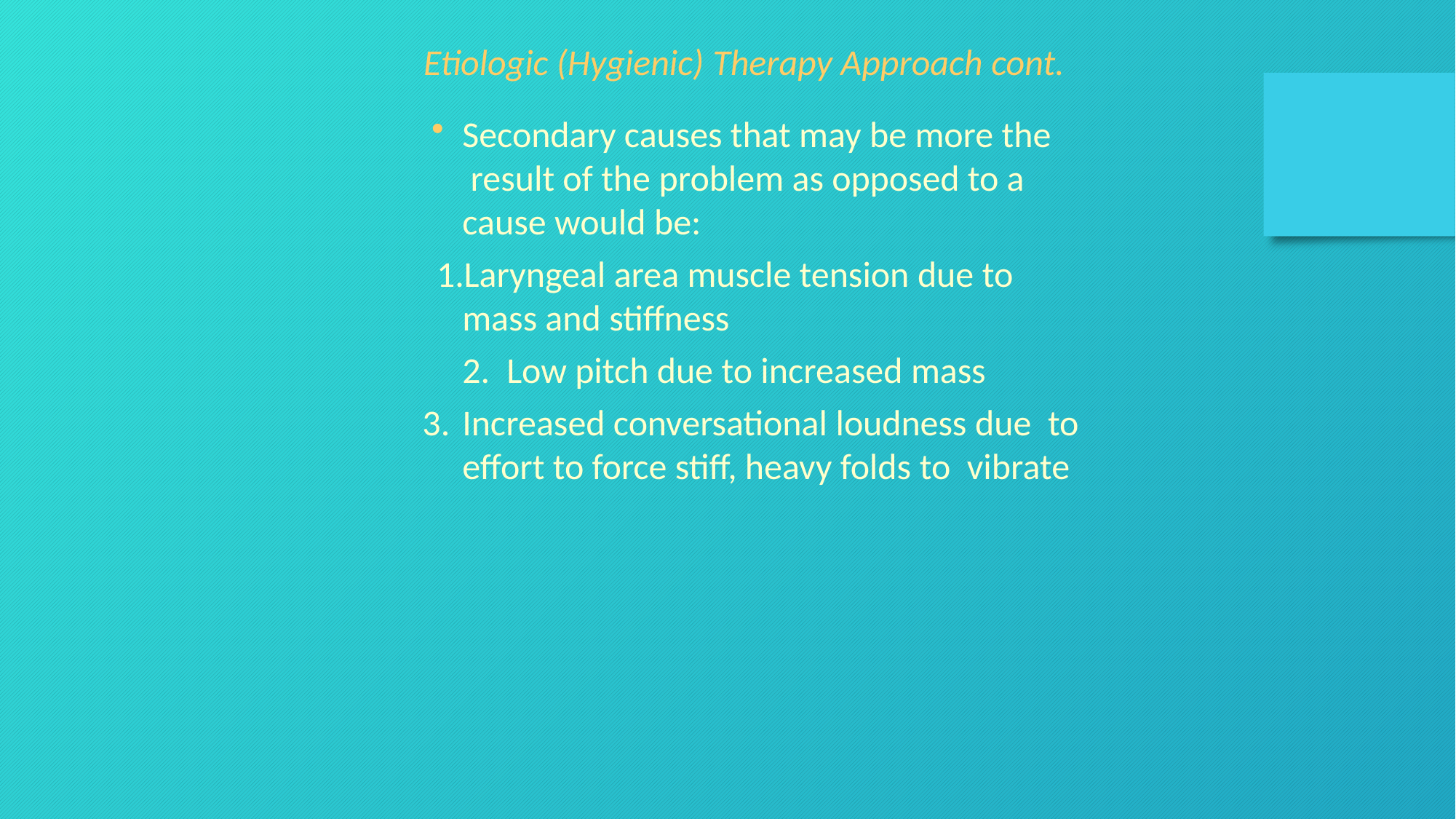

Etiologic (Hygienic) Therapy Approach cont.
Secondary causes that may be more the  result of the problem as opposed to a  cause would be:
Laryngeal area muscle tension due to  mass and stiffness
Low pitch due to increased mass
Increased conversational loudness due  to effort to force stiff, heavy folds to  vibrate